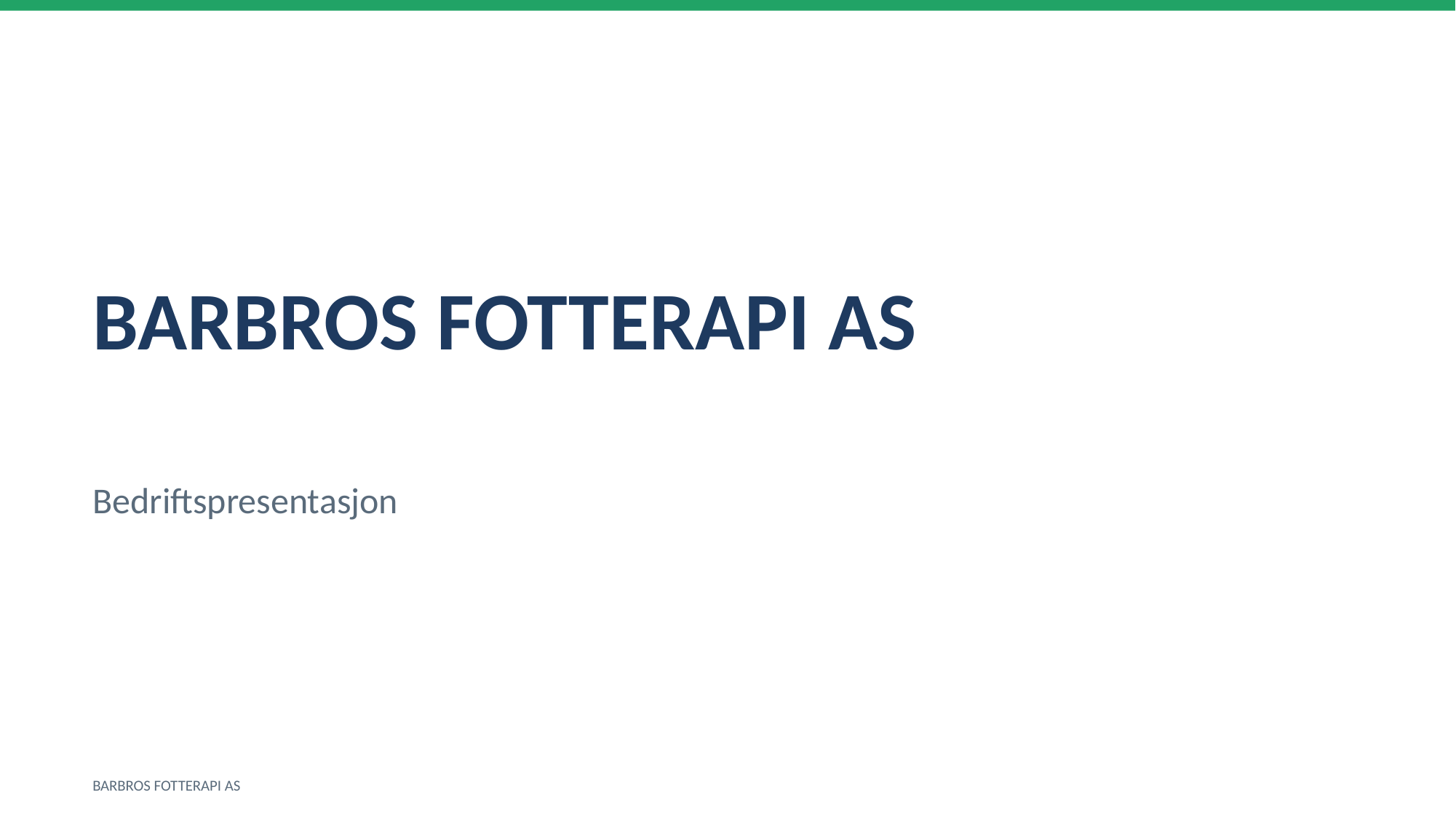

BARBROS FOTTERAPI AS
Bedriftspresentasjon
BARBROS FOTTERAPI AS